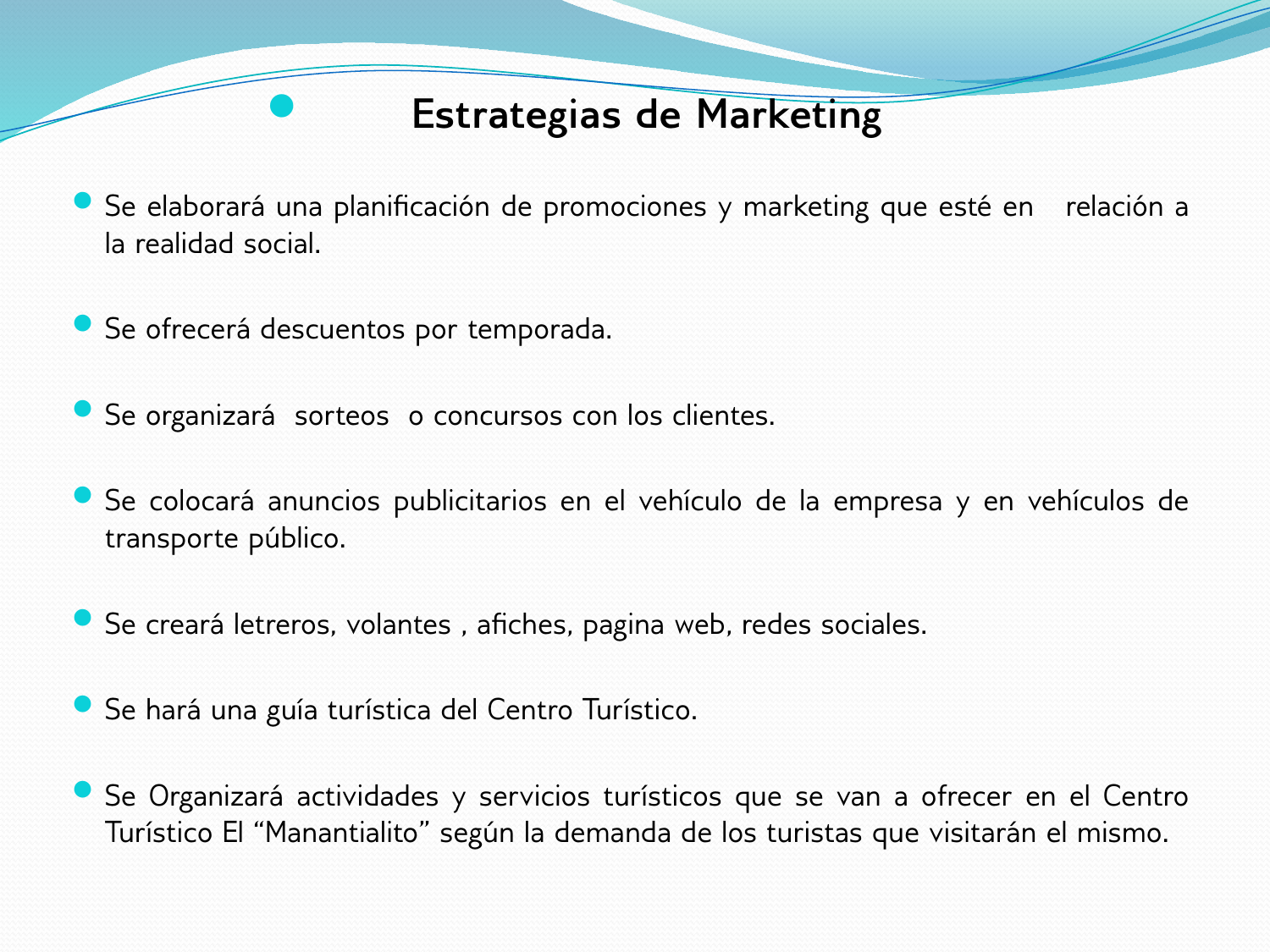

Estrategias de Marketing

Se elaborará una planificación de promociones y marketing que esté en   relación a la realidad social.

Se ofrecerá descuentos por temporada.

Se organizará  sorteos  o concursos con los clientes.

Se colocará anuncios publicitarios en el vehículo de la empresa y en vehículos de transporte público.

Se creará letreros, volantes , afiches, pagina web, redes sociales.

Se hará una guía turística del Centro Turístico.

Se Organizará actividades y servicios turísticos que se van a ofrecer en el Centro Turístico El “Manantialito” según la demanda de los turistas que visitarán el mismo.